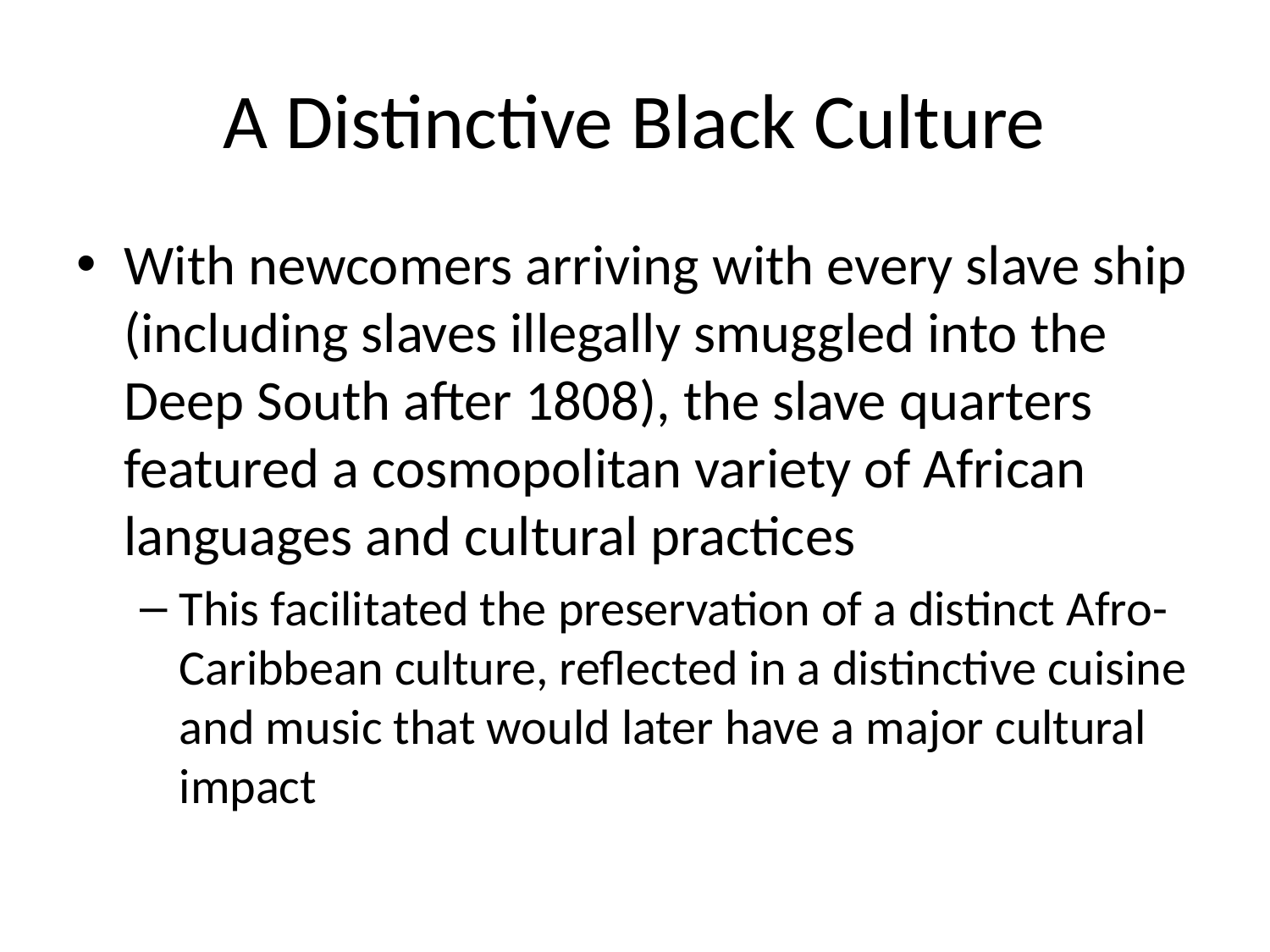

# A Distinctive Black Culture
With newcomers arriving with every slave ship (including slaves illegally smuggled into the Deep South after 1808), the slave quarters featured a cosmopolitan variety of African languages and cultural practices
This facilitated the preservation of a distinct Afro-Caribbean culture, reflected in a distinctive cuisine and music that would later have a major cultural impact